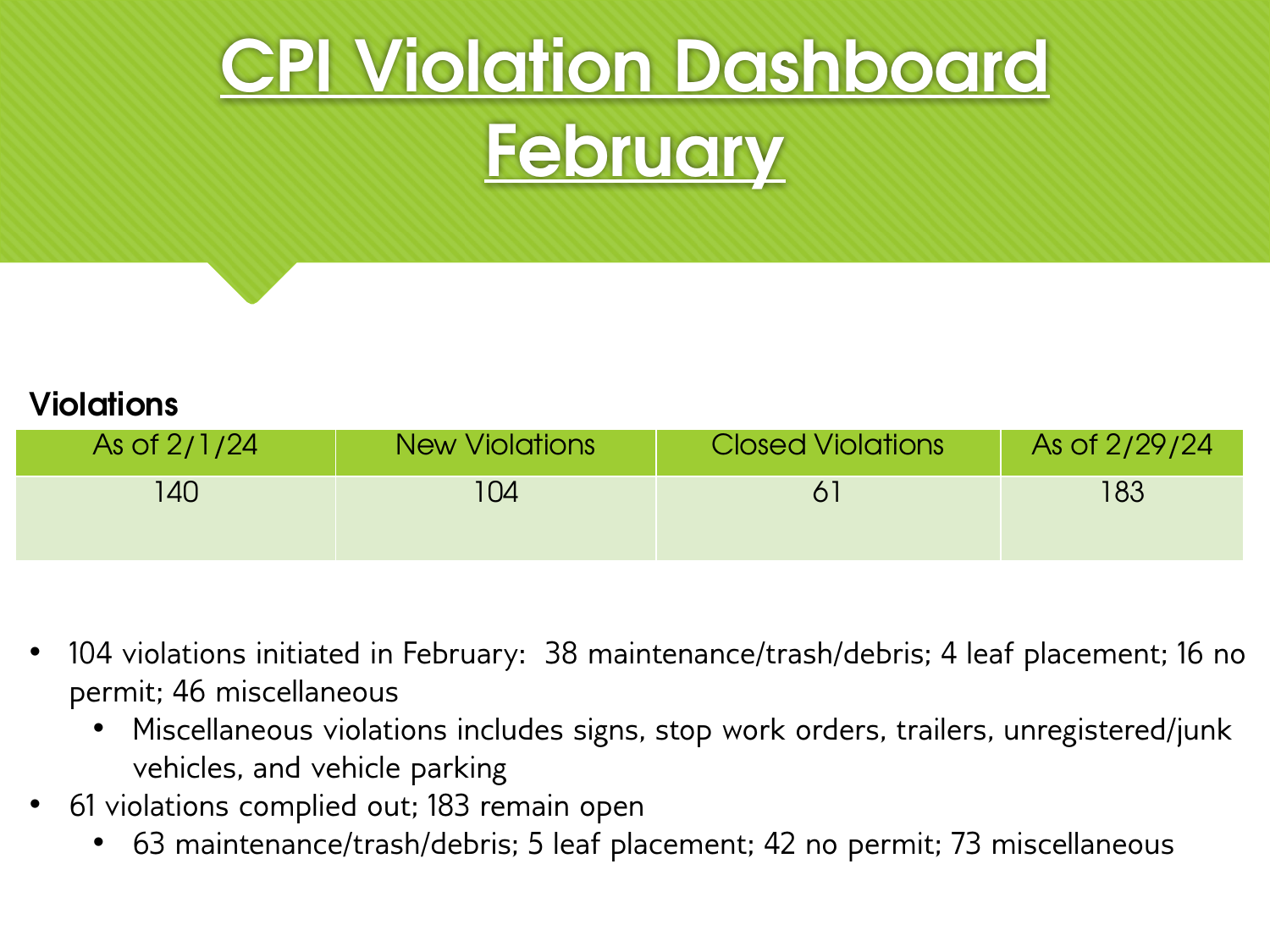

# CPI Violation Dashboard February
Violations
| As of 2/1/24 | New Violations | Closed Violations | As of 2/29/24 |
| --- | --- | --- | --- |
| 140 | 104 | 61 | 183 |
104 violations initiated in February:  38 maintenance/trash/debris; 4 leaf placement; 16 no permit; 46 miscellaneous
Miscellaneous violations includes signs, stop work orders, trailers, unregistered/junk vehicles, and vehicle parking
61 violations complied out; 183 remain open
63 maintenance/trash/debris; 5 leaf placement; 42 no permit; 73 miscellaneous